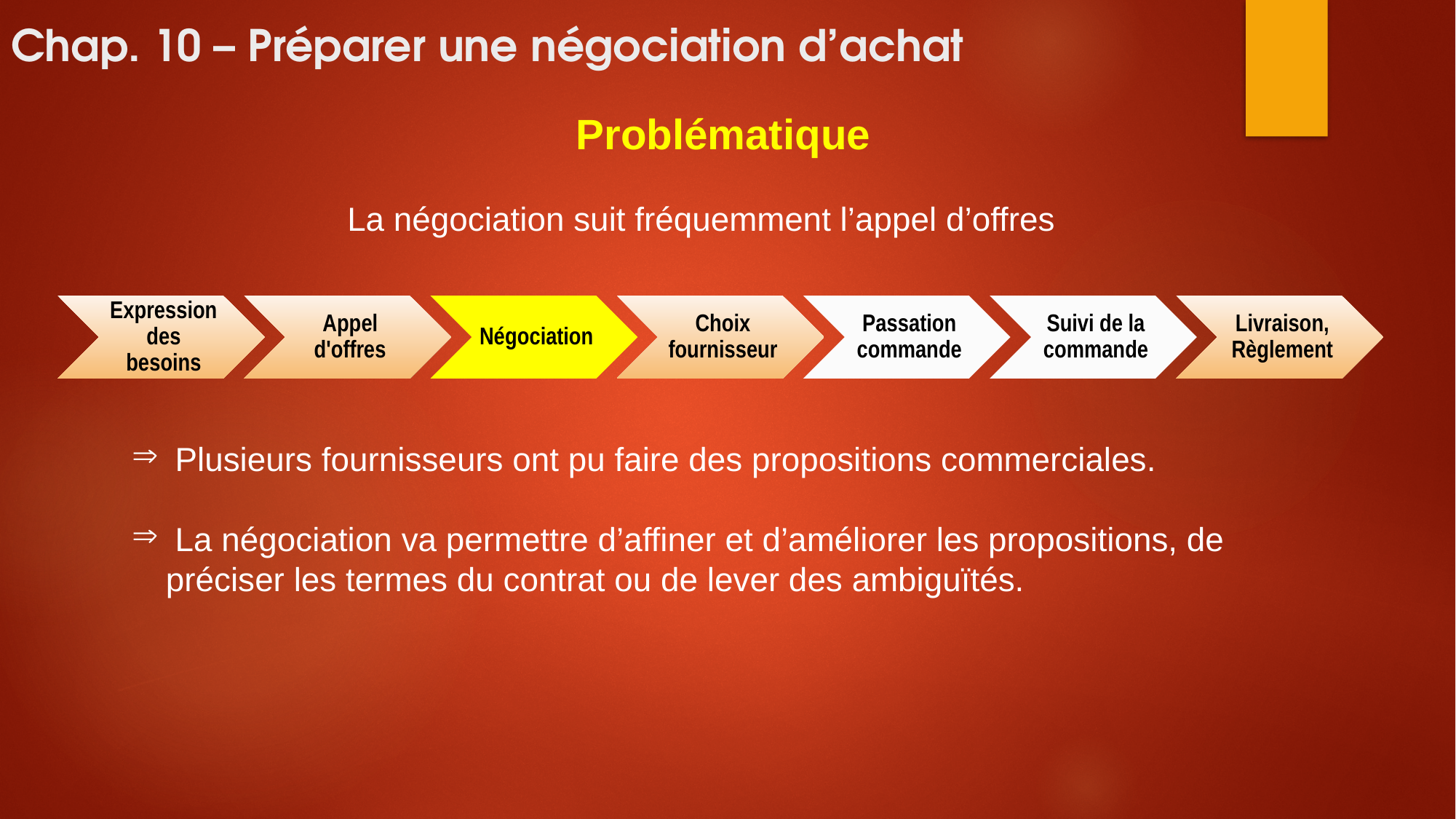

# Chap. 10 – Préparer une négociation d’achat
Problématique

La négociation suit fréquemment l’appel d’offres

 Plusieurs fournisseurs ont pu faire des propositions commerciales.

 La négociation va permettre d’affiner et d’améliorer les propositions, de préciser les termes du contrat ou de lever des ambiguïtés.

Expression des besoins
Appel d'offres
Négociation
Choix fournisseur
Passation commande
Suivi de la commande
Livraison, Règlement